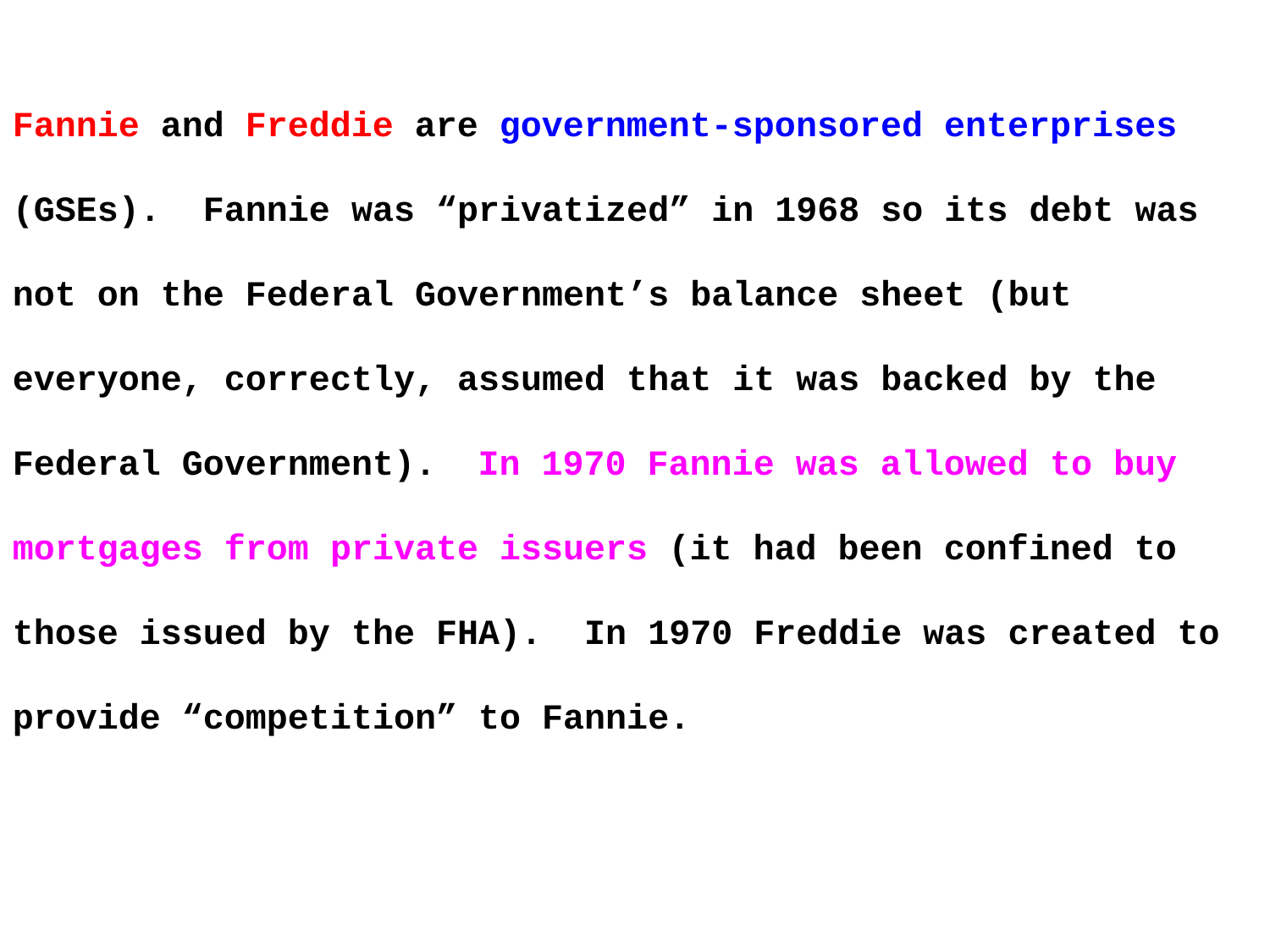

Fannie and Freddie are government-sponsored enterprises (GSEs).  Fannie was “privatized” in 1968 so its debt was not on the Federal Government’s balance sheet (but everyone, correctly, assumed that it was backed by the Federal Government).  In 1970 Fannie was allowed to buy mortgages from private issuers (it had been confined to those issued by the FHA).  In 1970 Freddie was created to provide “competition” to Fannie.